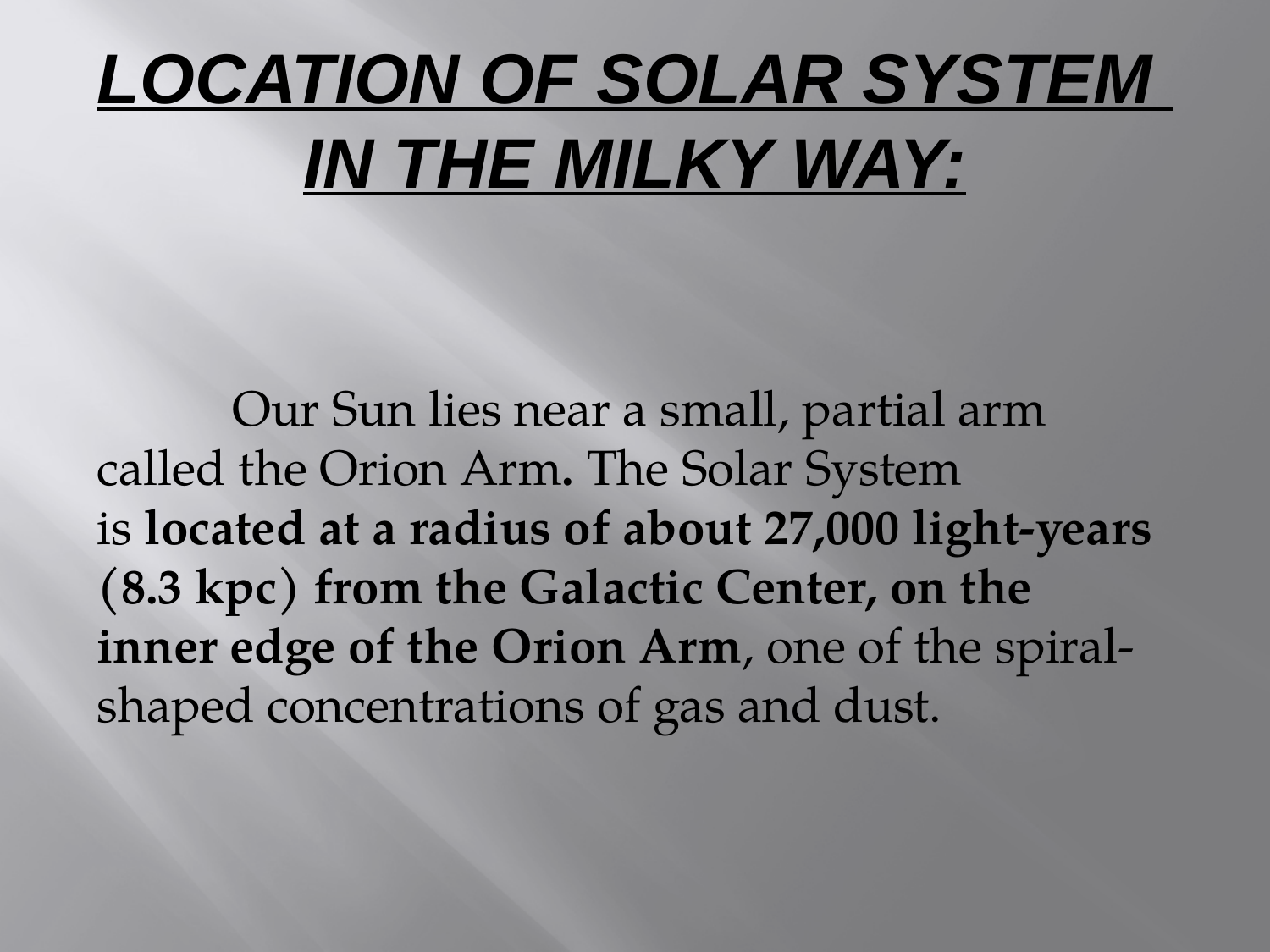

# LOCATION OF SOLAR SYSTEM IN THE MILKY WAY:
           Our Sun lies near a small, partial arm called the Orion Arm. The Solar System is located at a radius of about 27,000 light-years (8.3 kpc) from the Galactic Center, on the inner edge of the Orion Arm, one of the spiral-shaped concentrations of gas and dust.